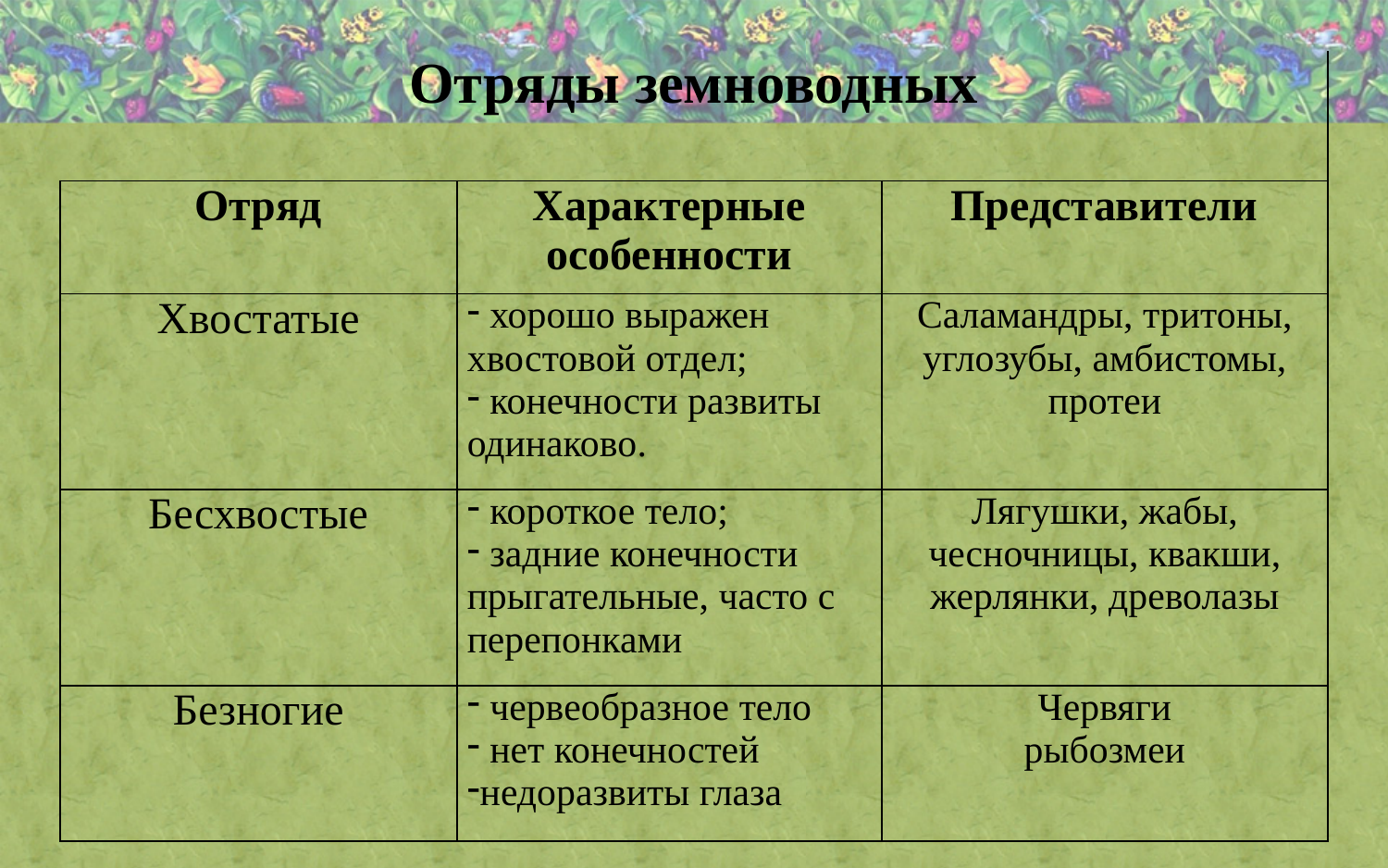

| Отряды земноводных |  |  |
| --- | --- | --- |
| Отряд | Характерные особенности | Представители |
| Хвостатые | хорошо выражен хвостовой отдел; конечности развиты одинаково. | Саламандры, тритоны, углозубы, амбистомы, протеи |
| Бесхвостые | короткое тело; задние конечности прыгательные, часто с перепонками | Лягушки, жабы, чесночницы, квакши, жерлянки, древолазы |
| Безногие | червеобразное тело нет конечностей недоразвиты глаза | Червяги рыбозмеи |